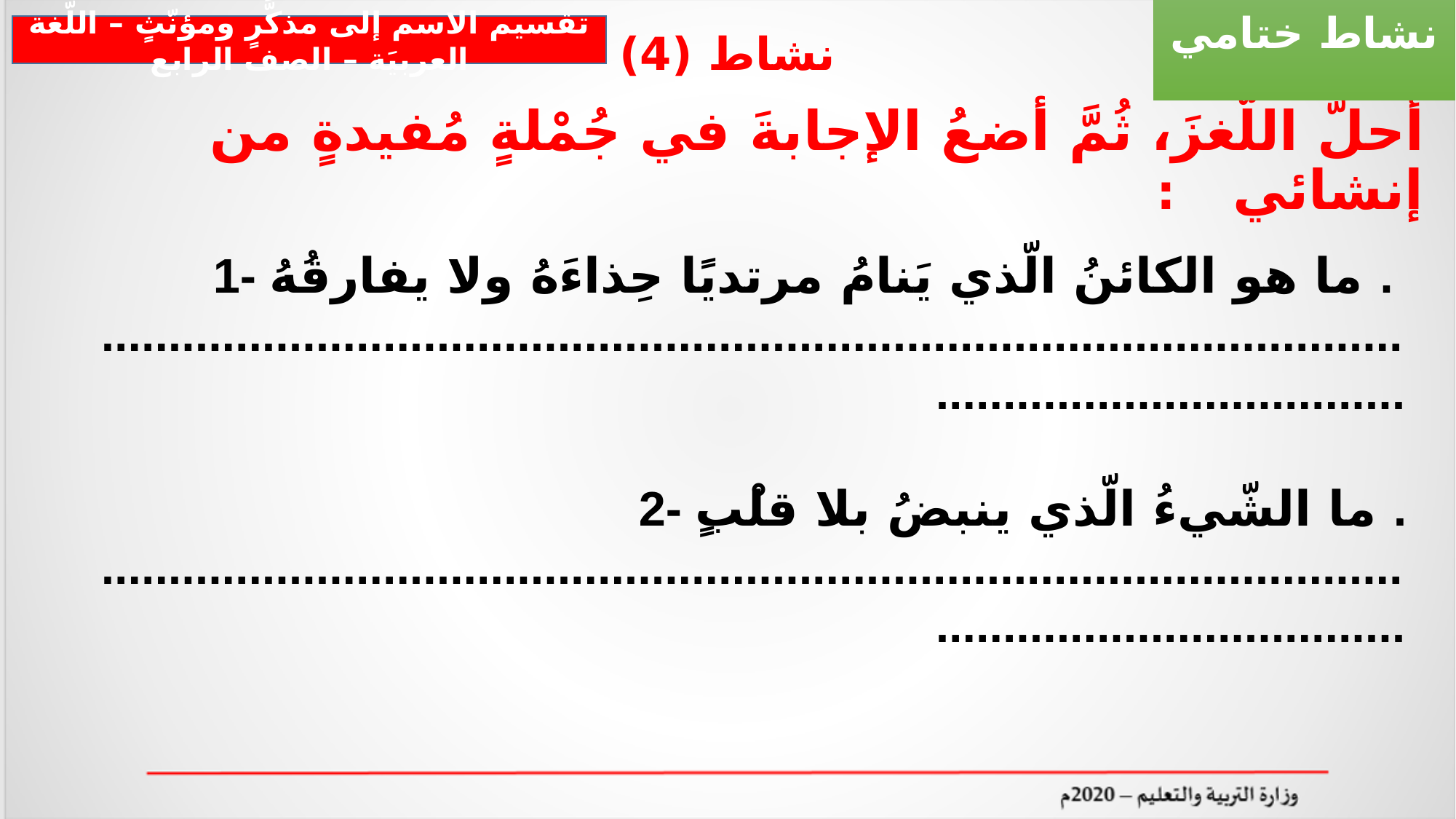

نشاط ختامي
تقسيم الاسم إلى مذكَّرٍ ومؤنّثٍ – اللّغة العربيَة – الصف الرابع
نشاط (4)
# أحلُّ اللّغزَ، ثُمَّ أضعُ الإجابةَ في جُمْلةٍ مُفيدةٍ من إنشائي   :
1- ما هو الكائنُ الّذي يَنامُ مرتديًا حِذاءَهُ ولا يفارقُهُ .
....................................................................................................................................

2- ما الشّيءُ الّذي ينبضُ بلا قلْبٍ .
....................................................................................................................................